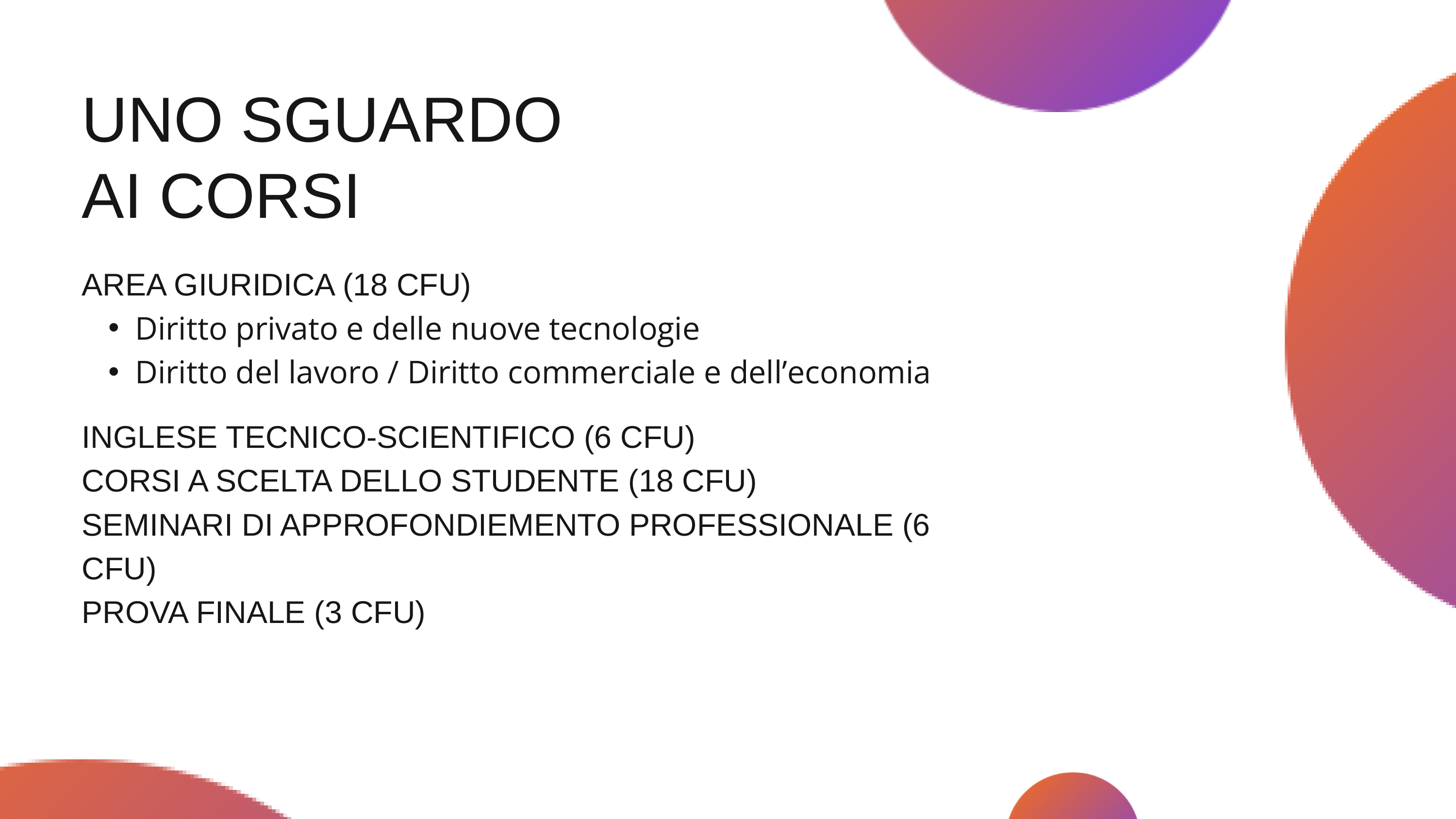

UNO SGUARDO AI CORSI
AREA GIURIDICA (18 CFU)
Diritto privato e delle nuove tecnologie
Diritto del lavoro / Diritto commerciale e dell’economia
INGLESE TECNICO-SCIENTIFICO (6 CFU)
CORSI A SCELTA DELLO STUDENTE (18 CFU)
SEMINARI DI APPROFONDIEMENTO PROFESSIONALE (6 CFU)
PROVA FINALE (3 CFU)